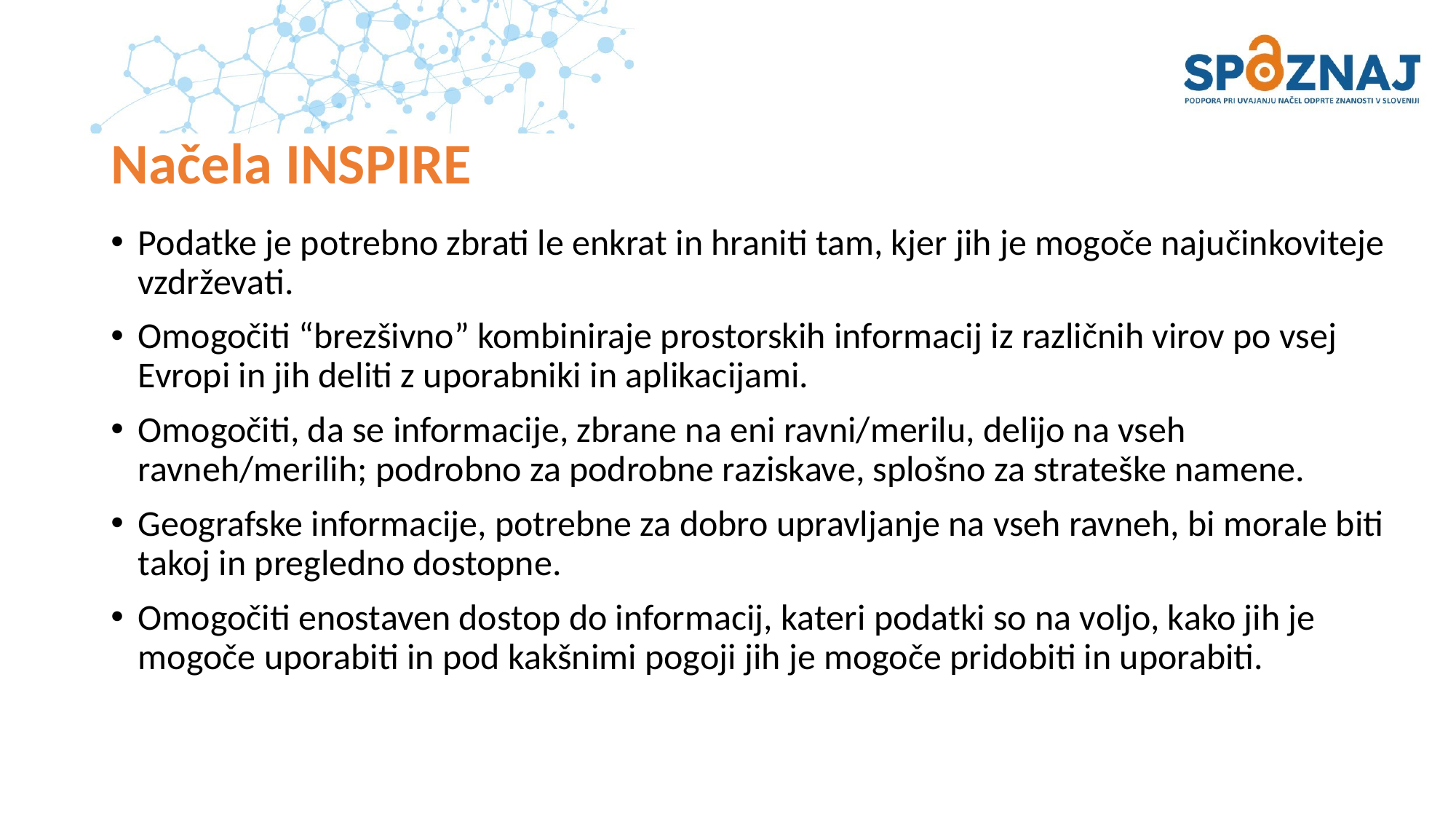

# Načela INSPIRE
Podatke je potrebno zbrati le enkrat in hraniti tam, kjer jih je mogoče najučinkoviteje vzdrževati.
Omogočiti “brezšivno” kombiniraje prostorskih informacij iz različnih virov po vsej Evropi in jih deliti z uporabniki in aplikacijami.
Omogočiti, da se informacije, zbrane na eni ravni/merilu, delijo na vseh ravneh/merilih; podrobno za podrobne raziskave, splošno za strateške namene.
Geografske informacije, potrebne za dobro upravljanje na vseh ravneh, bi morale biti takoj in pregledno dostopne.
Omogočiti enostaven dostop do informacij, kateri podatki so na voljo, kako jih je mogoče uporabiti in pod kakšnimi pogoji jih je mogoče pridobiti in uporabiti.